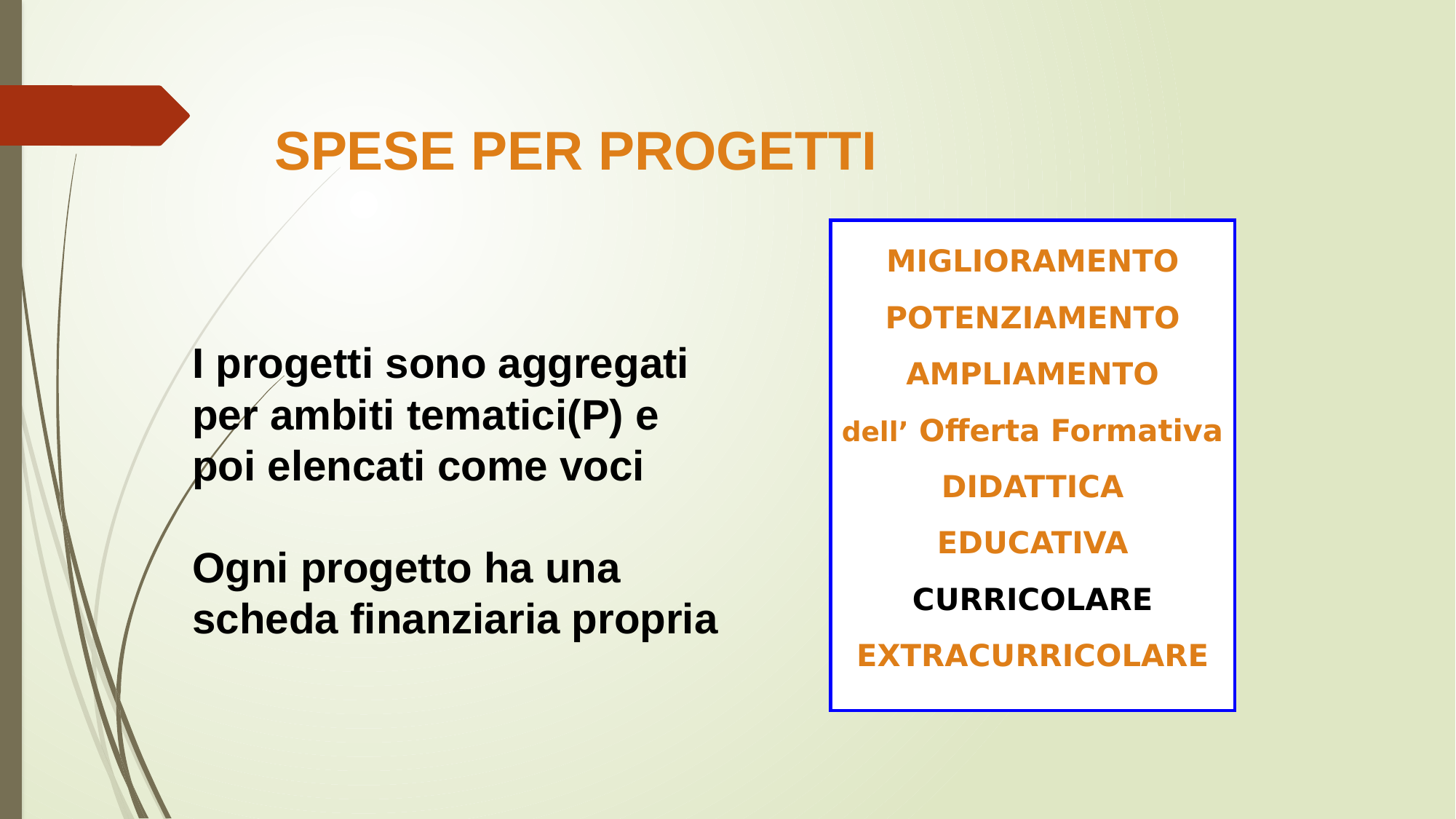

SPESE PER PROGETTI
MIGLIORAMENTO
POTENZIAMENTO
AMPLIAMENTO
dell’ Offerta Formativa
DIDATTICA
EDUCATIVA
CURRICOLARE
EXTRACURRICOLARE

I progetti sono aggregati per ambiti tematici(P) e poi elencati come voci

Ogni progetto ha una scheda finanziaria propria